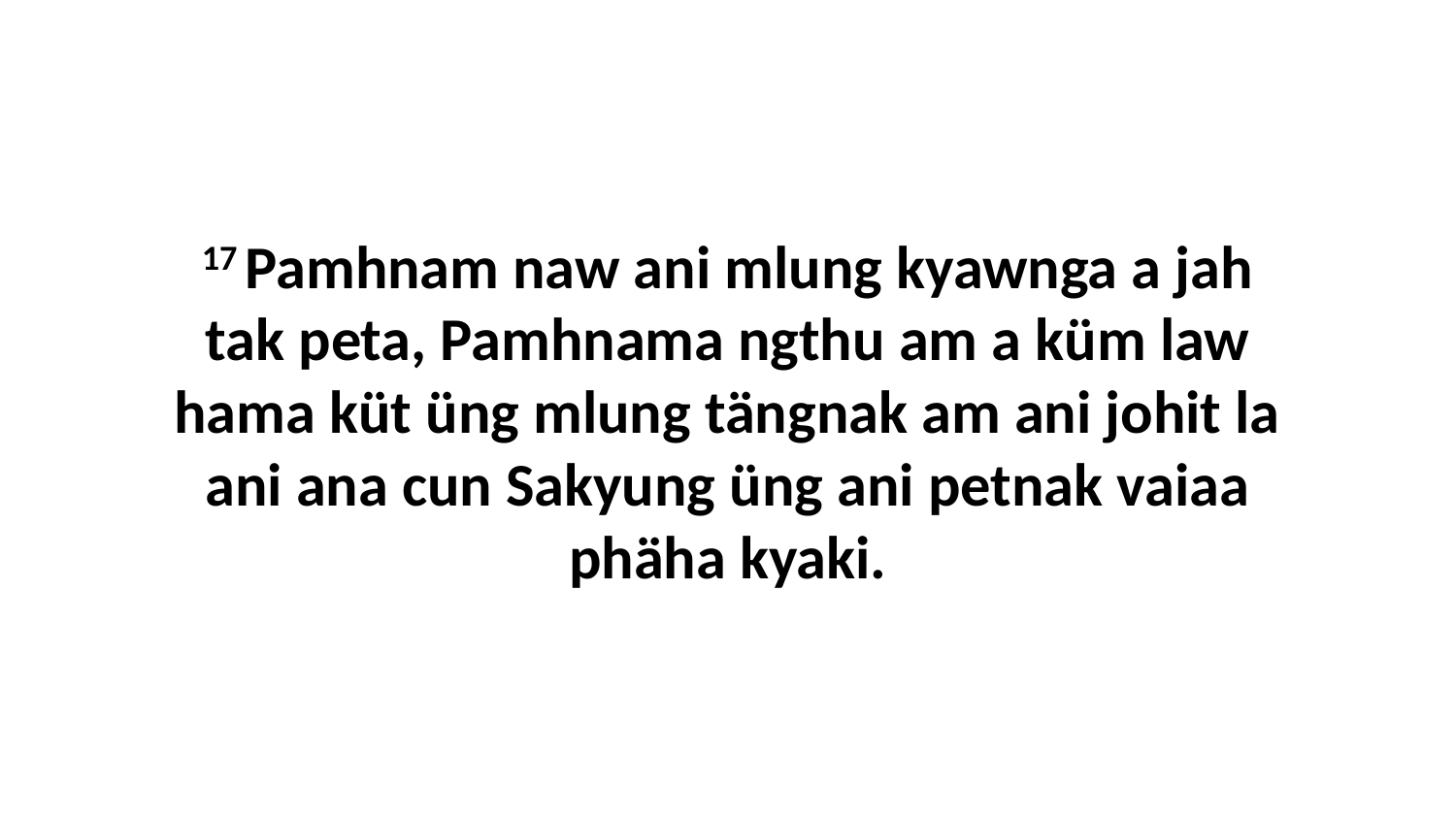

17 Pamhnam naw ani mlung kyawnga a jah tak peta, Pamhnama ngthu am a küm law hama küt üng mlung tängnak am ani johit la ani ana cun Sakyung üng ani petnak vaiaa phäha kyaki.